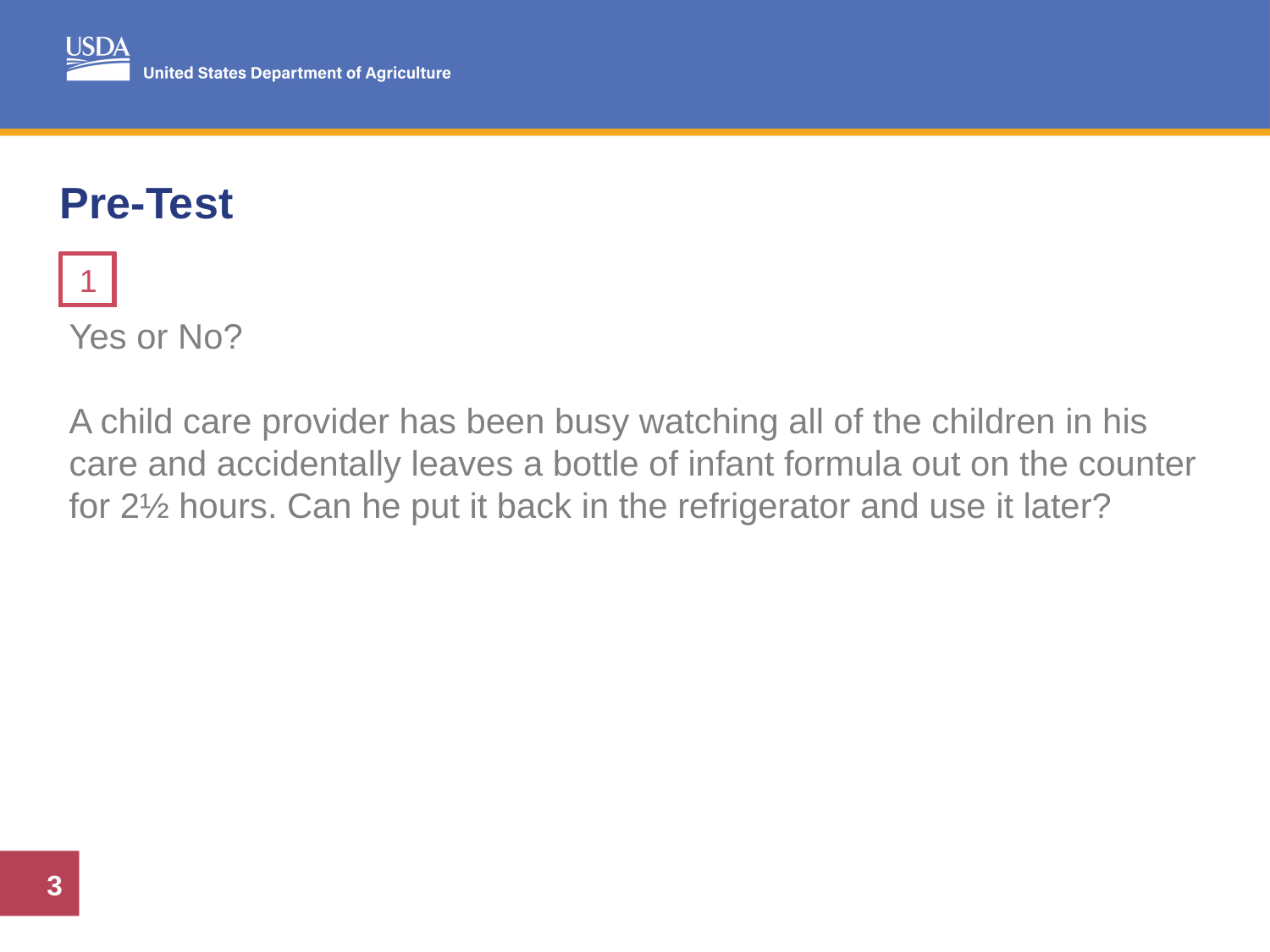

# Pre-Test

3

1

2
Yes or No?

A child care provider has been busy watching all of the children in his care and accidentally leaves a bottle of infant formula out on the counter for 2½ hours. Can he put it back in the refrigerator and use it later?

3